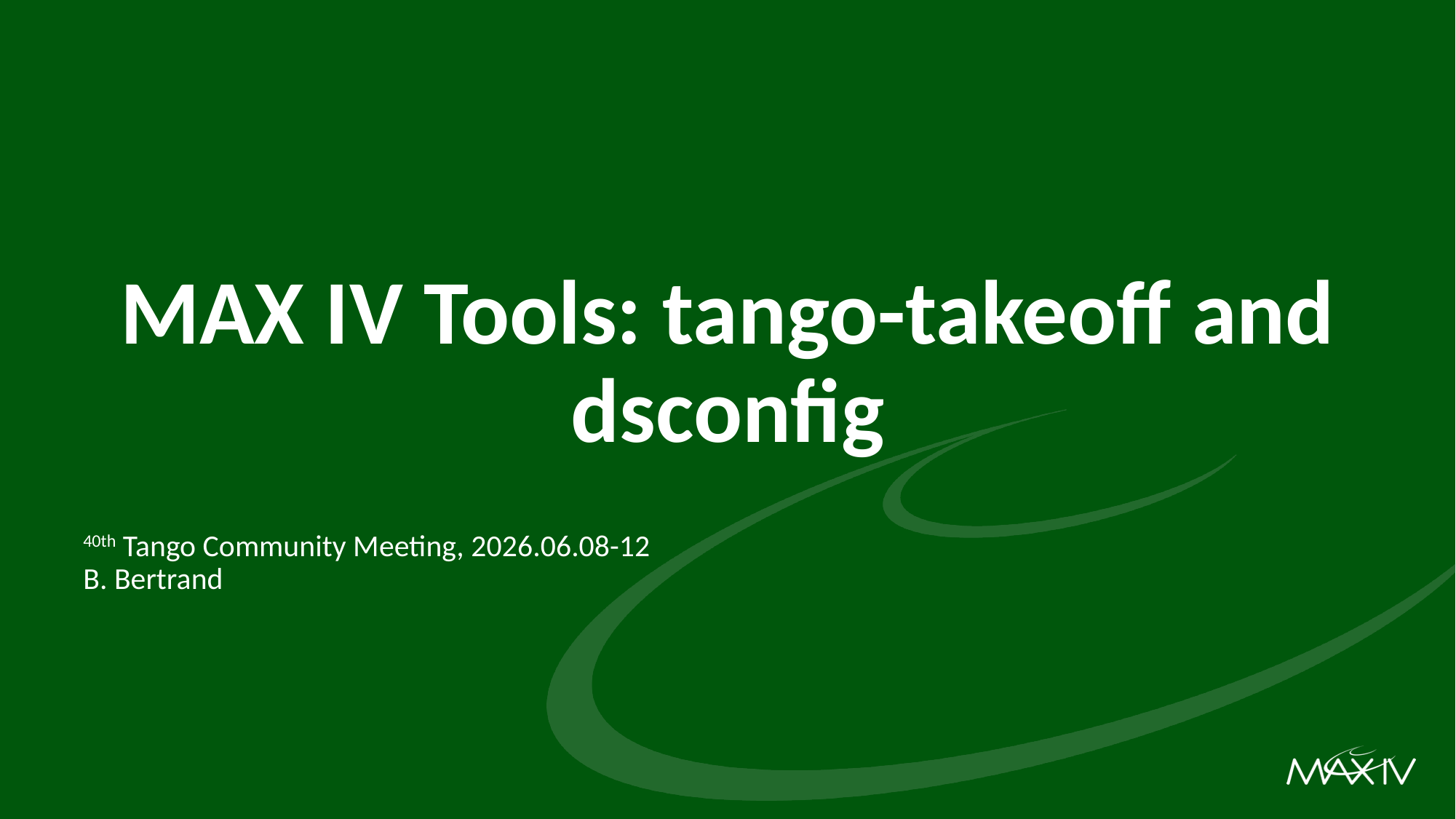

# MAX IV Tools: tango-takeoff and dsconfig
40th Tango Community Meeting, 2026.06.08-12
B. Bertrand